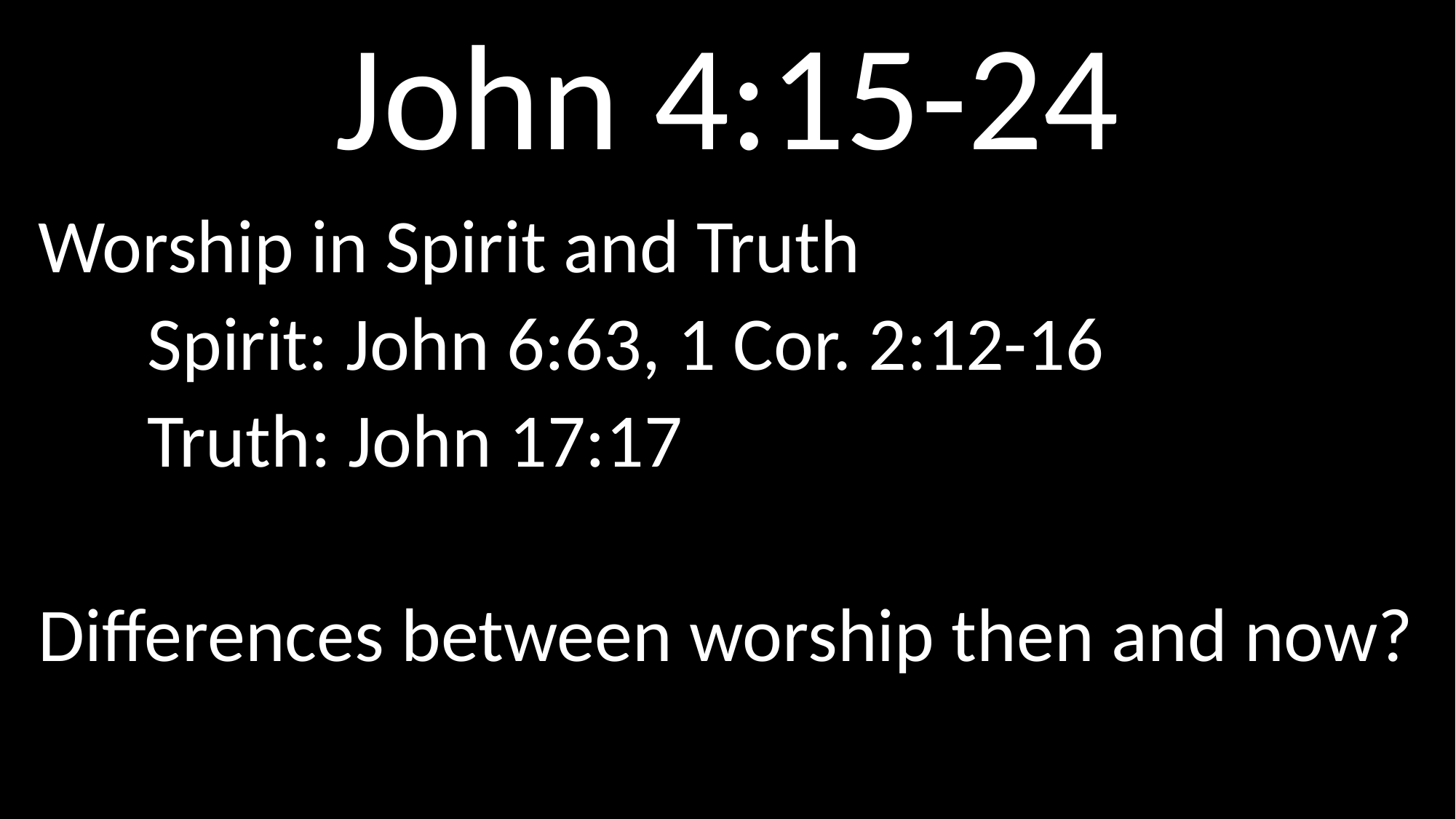

# John 4:15-24
Worship in Spirit and Truth
	Spirit: John 6:63, 1 Cor. 2:12-16
	Truth: John 17:17

Differences between worship then and now?